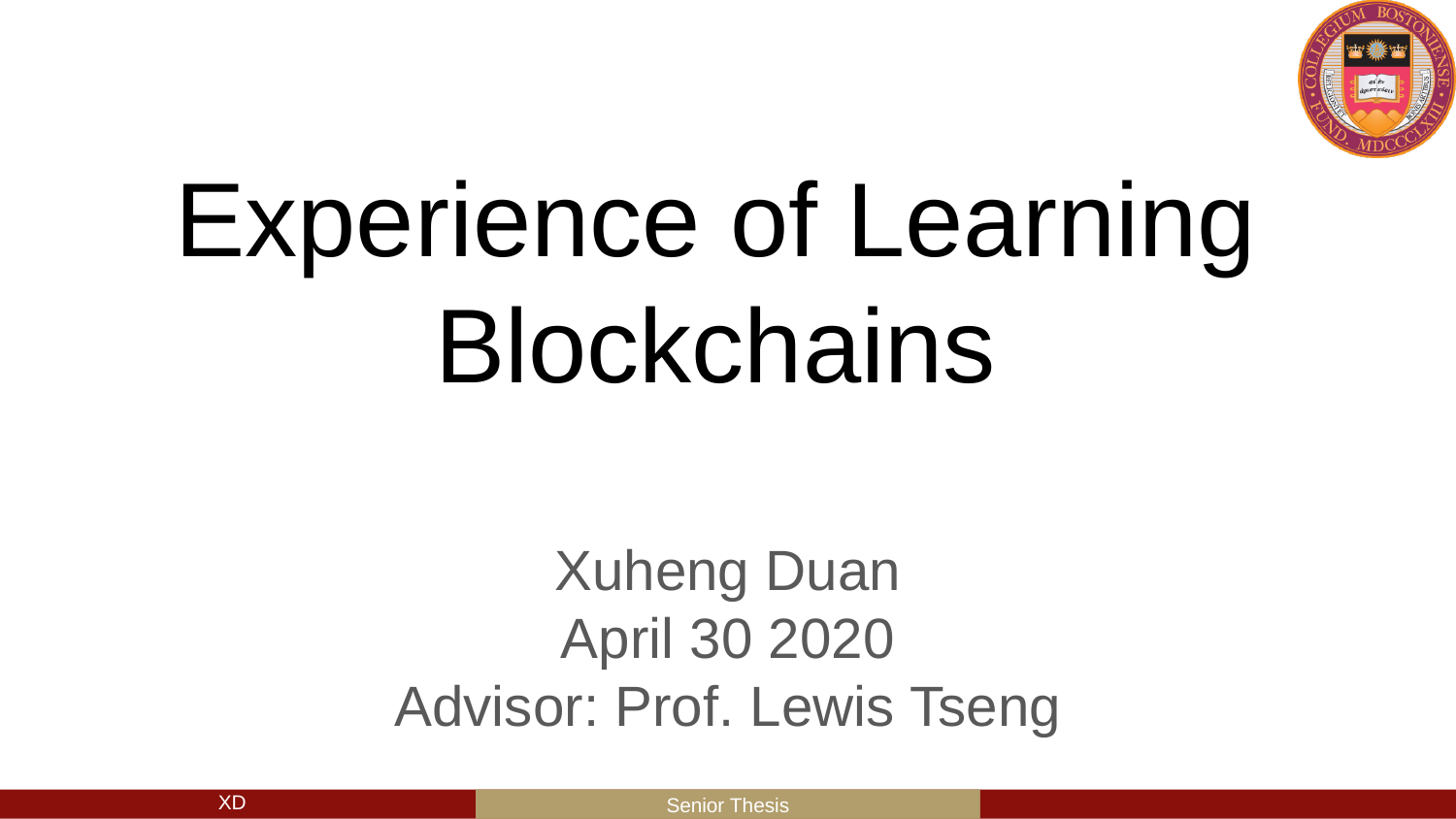

# Experience of Learning Blockchains

Xuheng Duan
April 30 2020
Advisor: Prof. Lewis Tseng